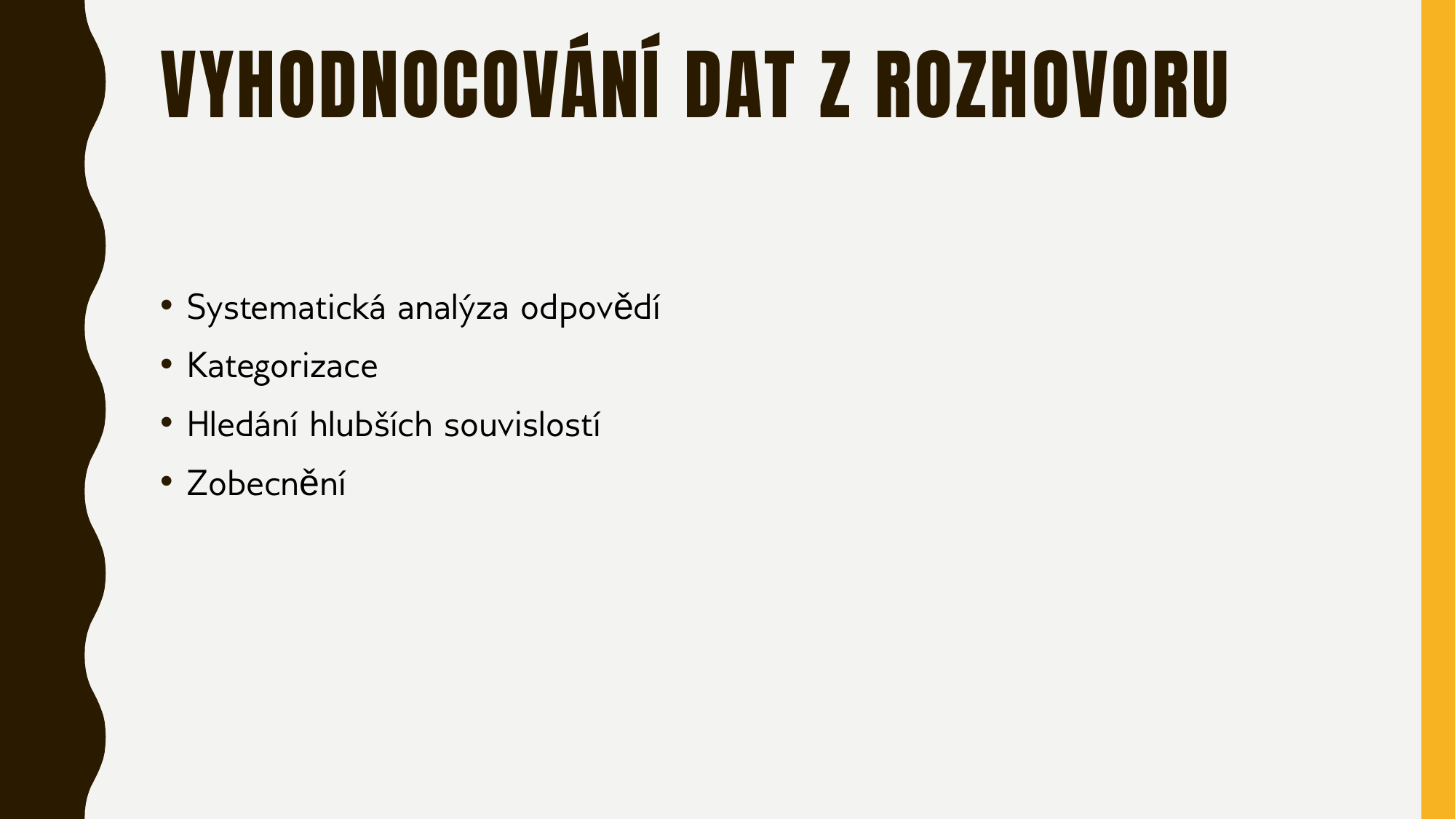

# Vyhodnocování dat z rozhovoru
Systematická analýza odpovědí
Kategorizace
Hledání hlubších souvislostí
Zobecnění